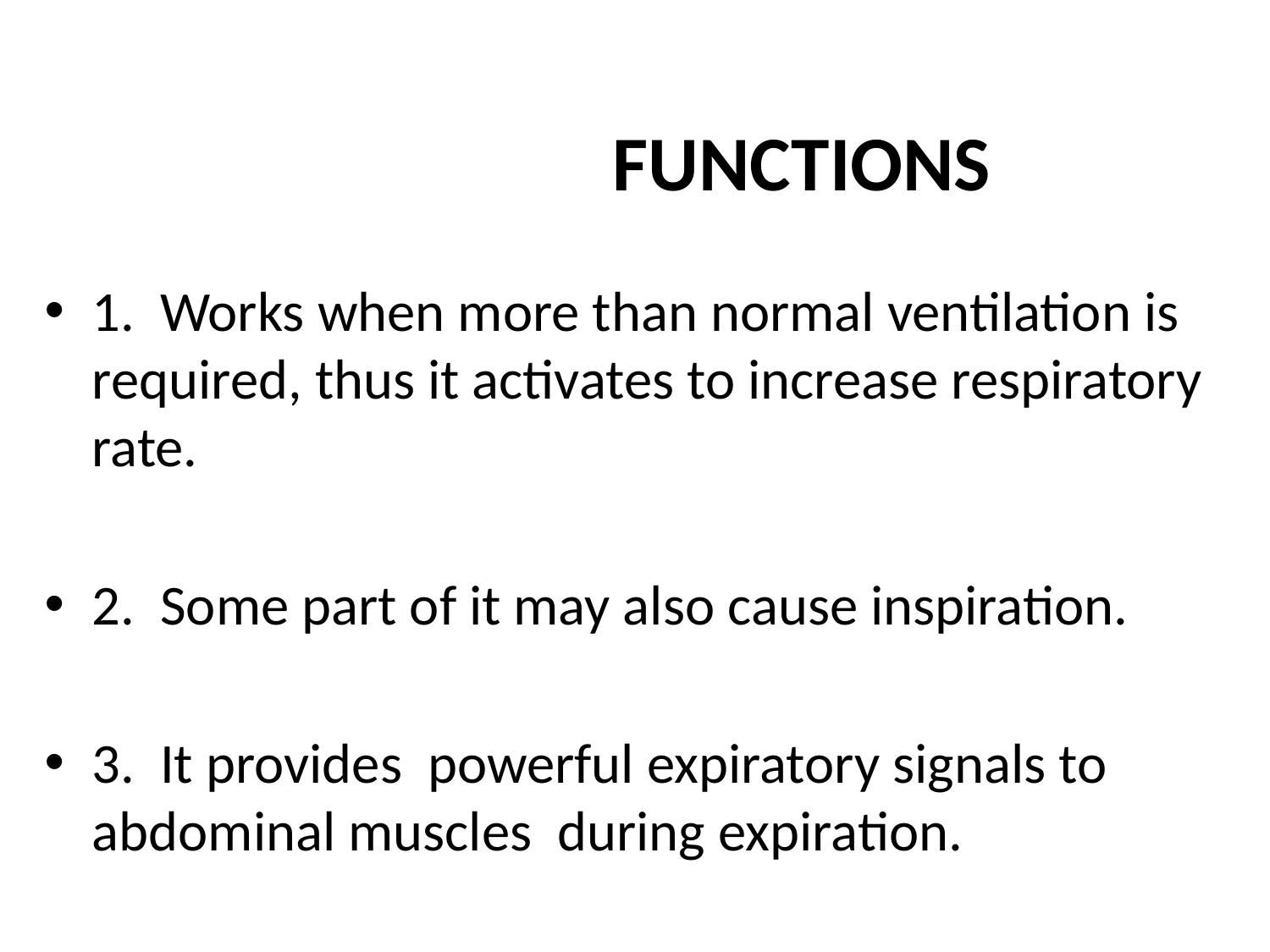

# FUNCTIONS
1.  Works when more than normal ventilation is required, thus it activates to increase respiratory rate.

2.  Some part of it may also cause inspiration.

3.  It provides  powerful expiratory signals to abdominal muscles  during expiration.